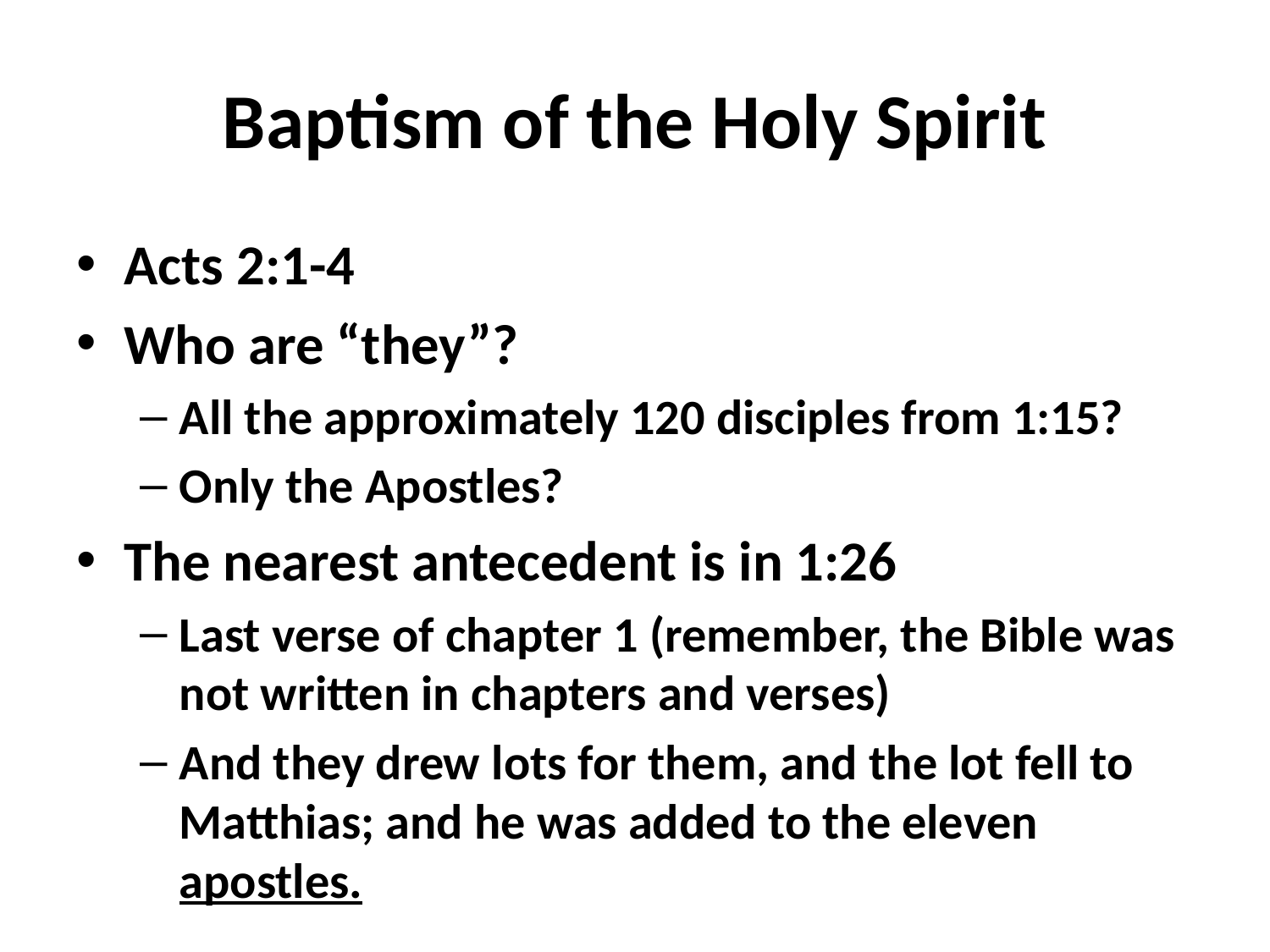

# Baptism of the Holy Spirit
Acts 2:1-4
Who are “they”?
All the approximately 120 disciples from 1:15?
Only the Apostles?
The nearest antecedent is in 1:26
Last verse of chapter 1 (remember, the Bible was not written in chapters and verses)
And they drew lots for them, and the lot fell to Matthias; and he was added to the eleven apostles.